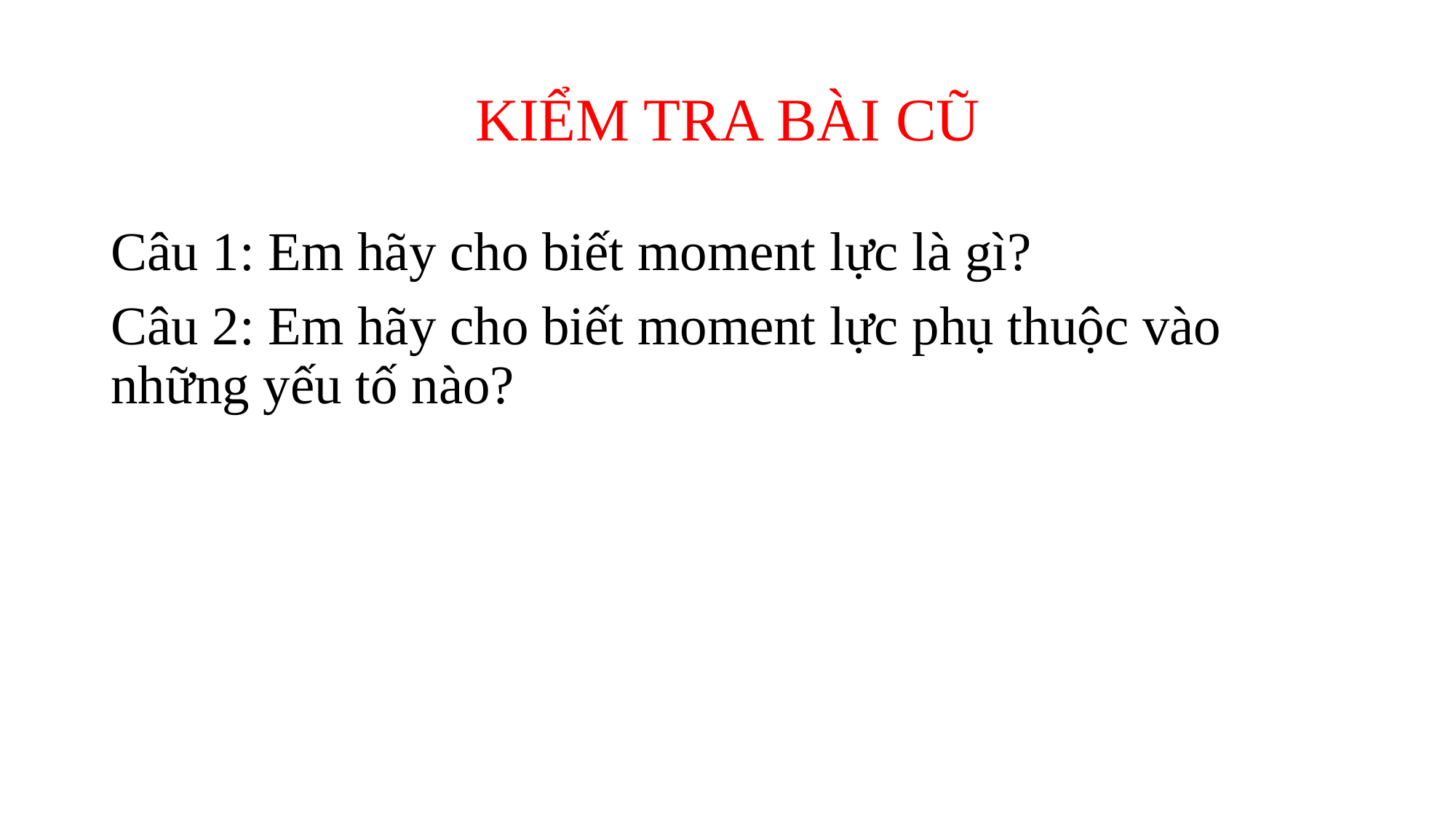

# KIỂM TRA BÀI CŨ
Câu 1: Em hãy cho biết moment lực là gì?
Câu 2: Em hãy cho biết moment lực phụ thuộc vào những yếu tố nào?